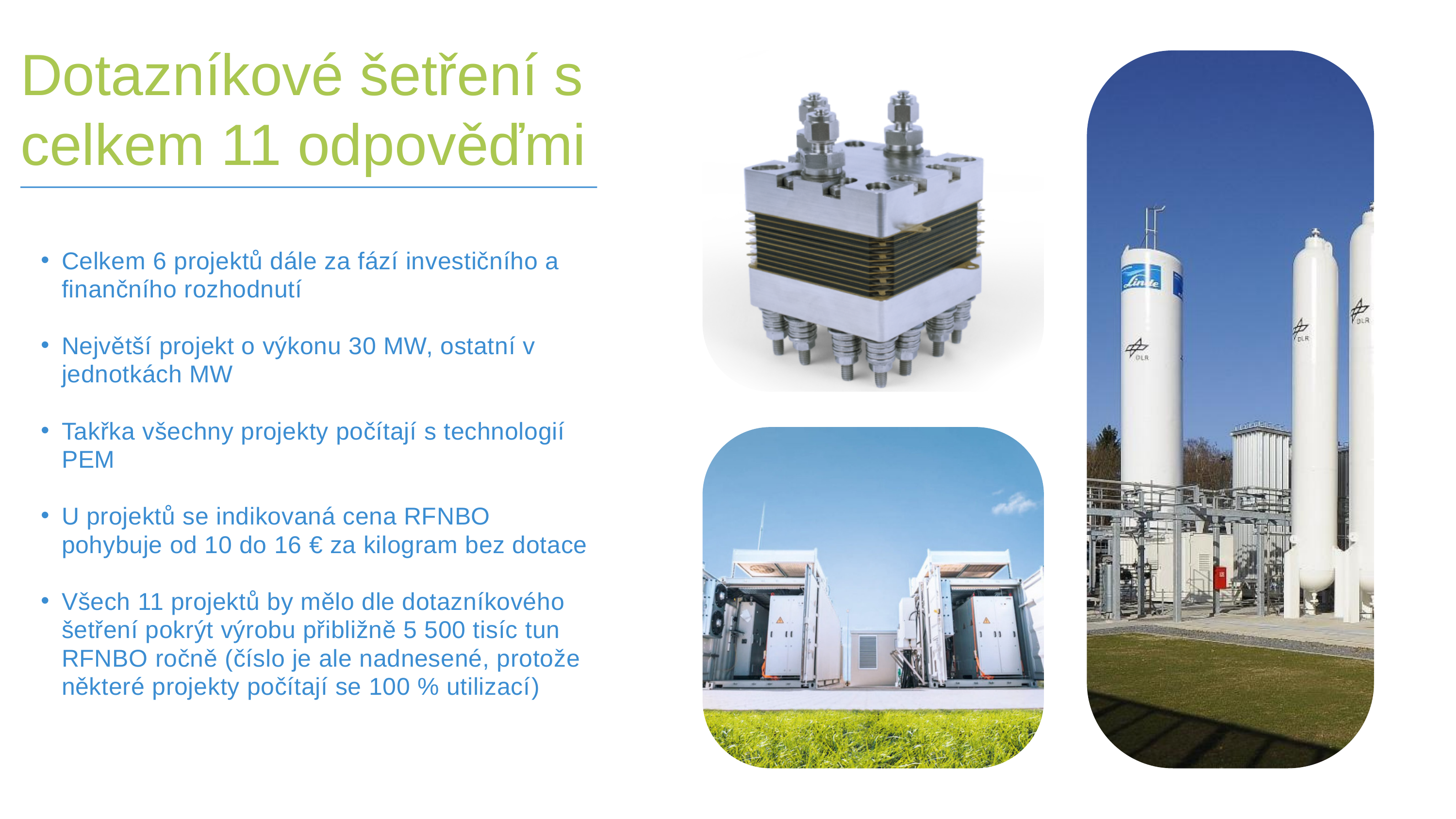

Dotazníkové šetření s celkem 11 odpověďmi

Celkem 6 projektů dále za fází investičního a finančního rozhodnutí

Největší projekt o výkonu 30 MW, ostatní v jednotkách MW

Takřka všechny projekty počítají s technologií PEM

U projektů se indikovaná cena RFNBO pohybuje od 10 do 16 € za kilogram bez dotace

Všech 11 projektů by mělo dle dotazníkového šetření pokrýt výrobu přibližně 5 500 tisíc tun RFNBO ročně (číslo je ale nadnesené, protože některé projekty počítají se 100 % utilizací)